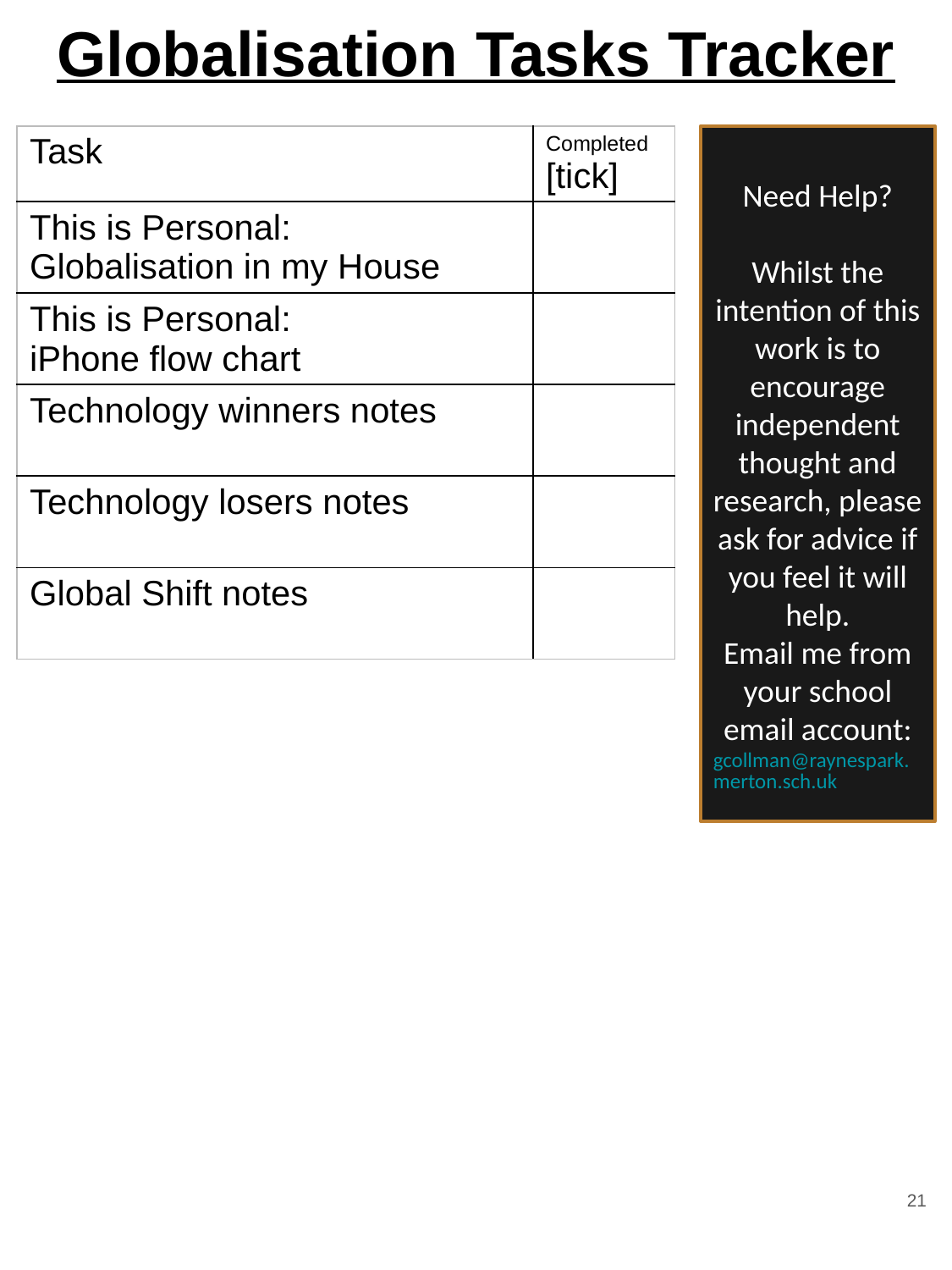

# Globalisation Tasks Tracker
| Task | Completed [tick] |
| --- | --- |
| This is Personal: Globalisation in my House |  |
| This is Personal: iPhone flow chart |  |
| Technology winners notes |  |
| Technology losers notes |  |
| Global Shift notes |  |
Need Help?

Whilst the intention of this work is to encourage independent thought and research, please ask for advice if you feel it will help.
Email me from your school email account:
gcollman@raynespark.merton.sch.uk
21